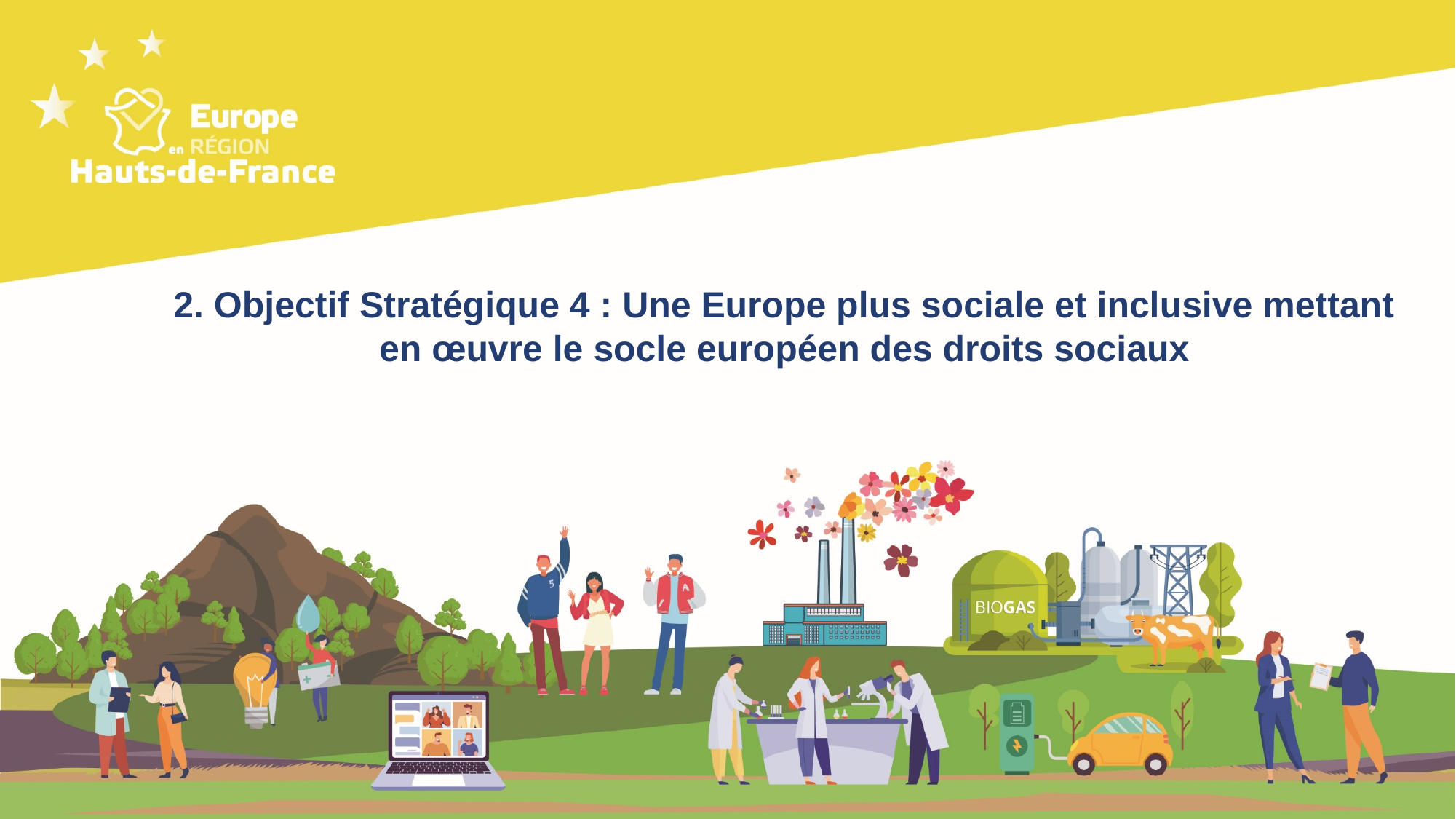

2. Objectif Stratégique 4 : Une Europe plus sociale et inclusive mettant en œuvre le socle européen des droits sociaux